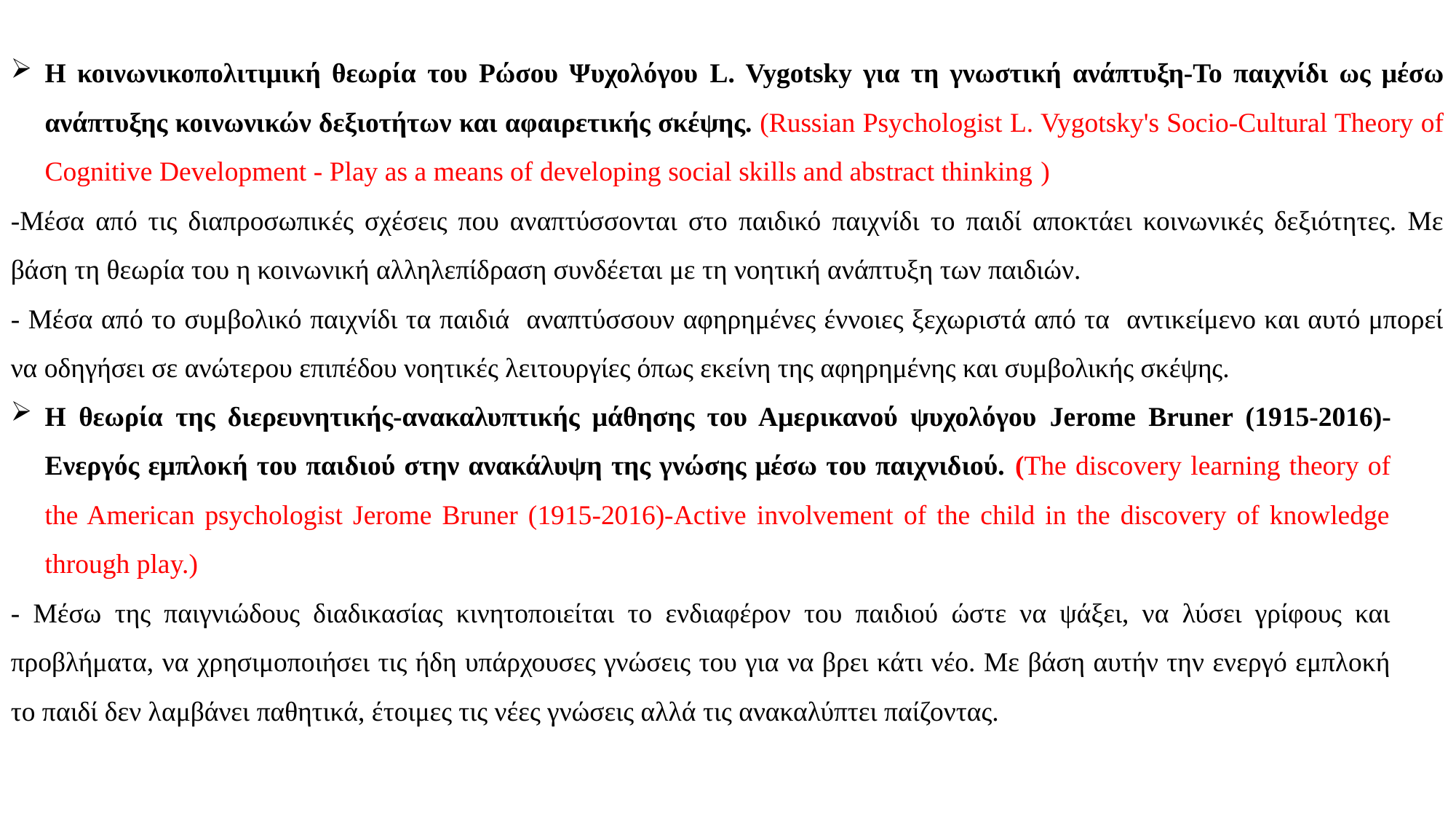

Η κοινωνικοπολιτιμική θεωρία του Ρώσου Ψυχολόγου L. Vygotsky για τη γνωστική ανάπτυξη-Το παιχνίδι ως μέσω ανάπτυξης κοινωνικών δεξιοτήτων και αφαιρετικής σκέψης. (Russian Psychologist L. Vygotsky's Socio-Cultural Theory of Cognitive Development - Play as a means of developing social skills and abstract thinking )
-Μέσα από τις διαπροσωπικές σχέσεις που αναπτύσσονται στο παιδικό παιχνίδι το παιδί αποκτάει κοινωνικές δεξιότητες. Με βάση τη θεωρία του η κοινωνική αλληλεπίδραση συνδέεται με τη νοητική ανάπτυξη των παιδιών.
- Μέσα από το συμβολικό παιχνίδι τα παιδιά  αναπτύσσουν αφηρημένες έννοιες ξεχωριστά από τα  αντικείμενο και αυτό μπορεί να οδηγήσει σε ανώτερου επιπέδου νοητικές λειτουργίες όπως εκείνη της αφηρημένης και συμβολικής σκέψης.
Η θεωρία της διερευνητικής-ανακαλυπτικής μάθησης του Αμερικανού ψυχολόγου Jerome Bruner (1915-2016)-Ενεργός εμπλοκή του παιδιού στην ανακάλυψη της γνώσης μέσω του παιχνιδιού. (The discovery learning theory of the American psychologist Jerome Bruner (1915-2016)-Active involvement of the child in the discovery of knowledge through play.)
- Μέσω της παιγνιώδους διαδικασίας κινητοποιείται το ενδιαφέρον του παιδιού ώστε να ψάξει, να λύσει γρίφους και προβλήματα, να χρησιμοποιήσει τις ήδη υπάρχουσες γνώσεις του για να βρει κάτι νέο. Με βάση αυτήν την ενεργό εμπλοκή το παιδί δεν λαμβάνει παθητικά, έτοιμες τις νέες γνώσεις αλλά τις ανακαλύπτει παίζοντας.